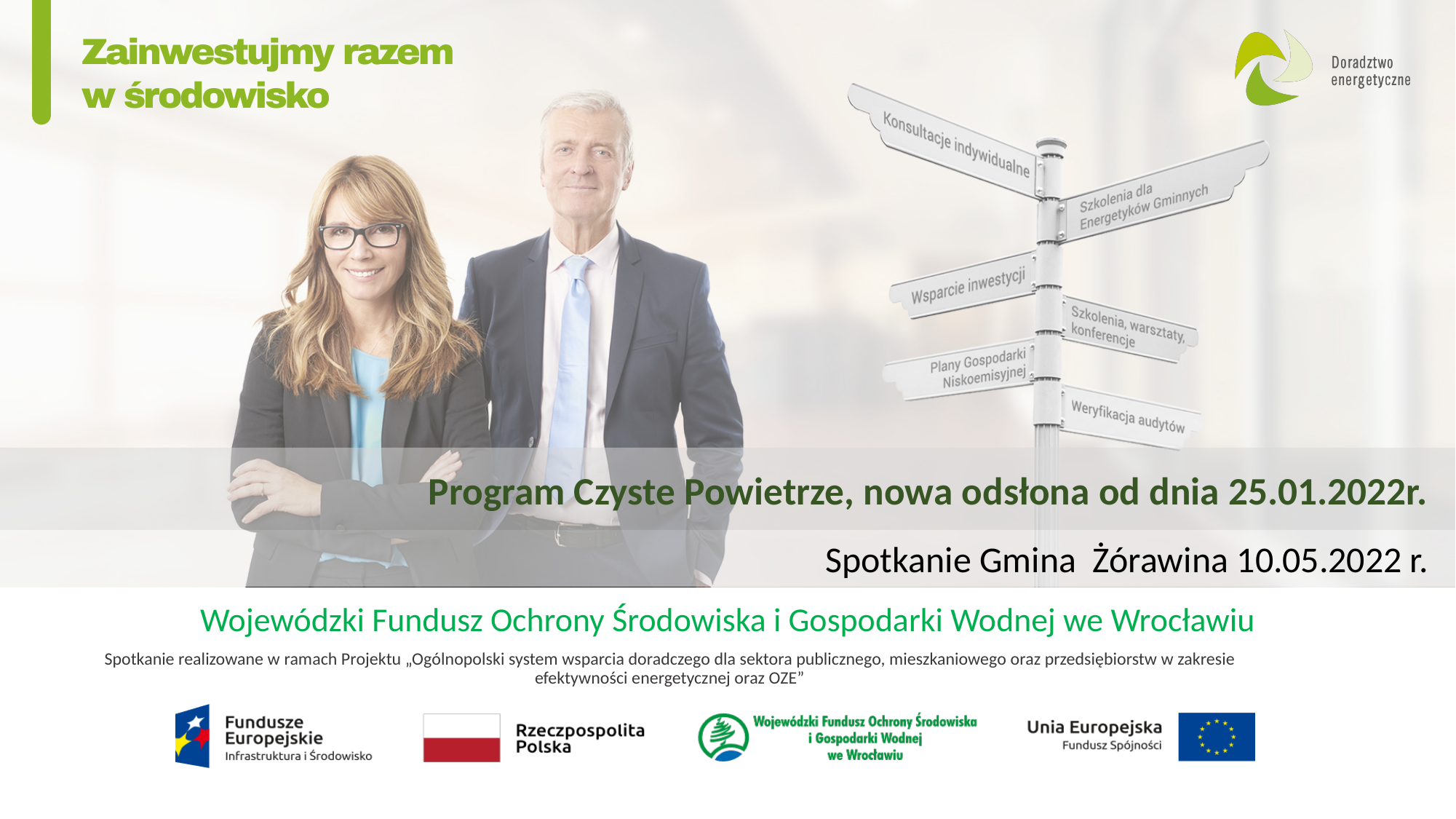

# Program Czyste Powietrze, nowa odsłona od dnia 25.01.2022r.
Spotkanie Gmina  Żórawina 10.05.2022 r.
Spotkanie realizowane w ramach Projektu „Ogólnopolski system wsparcia doradczego dla sektora publicznego, mieszkaniowego oraz przedsiębiorstw w zakresie efektywności energetycznej oraz OZE”